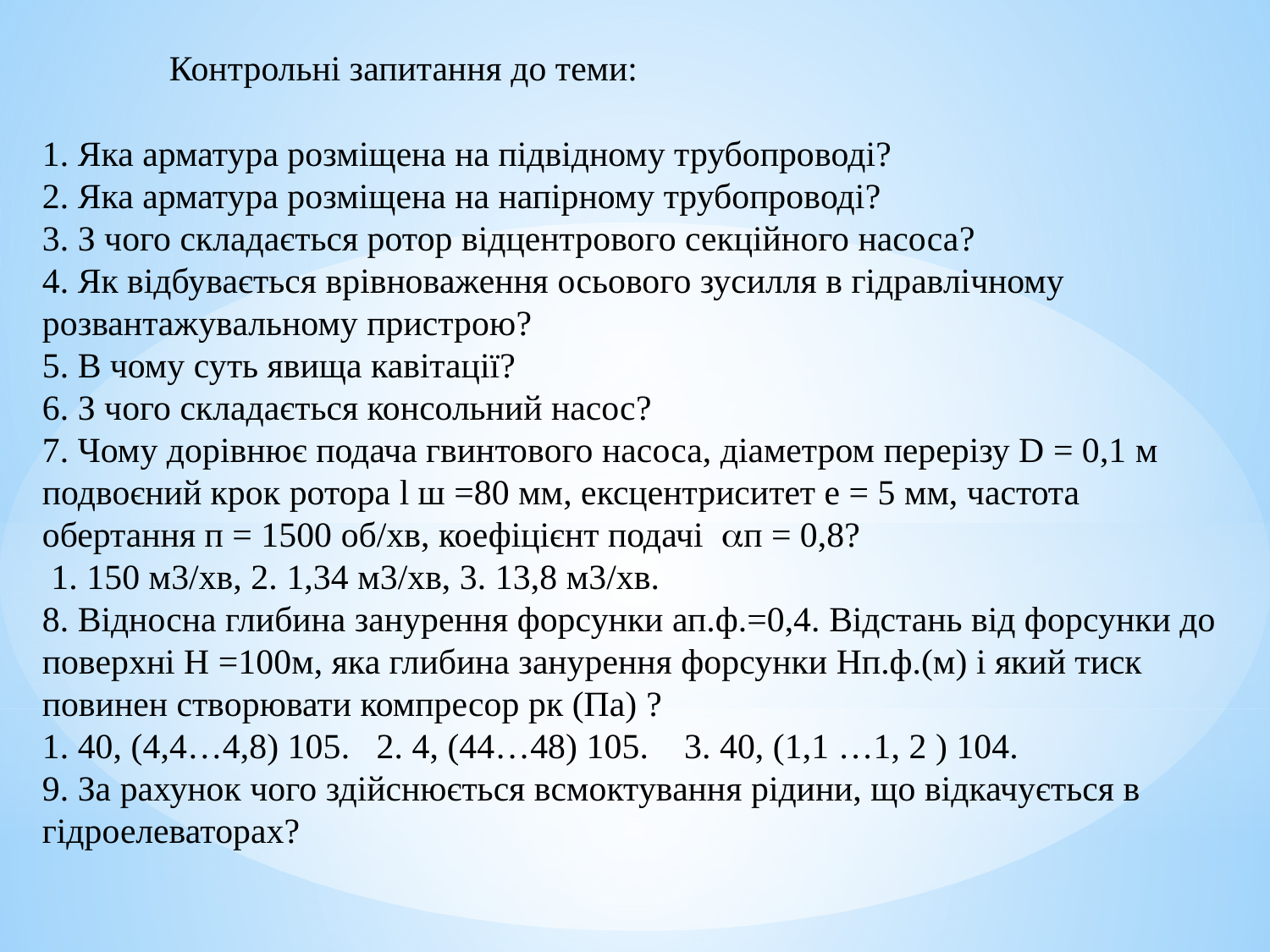

Контрольні запитання до теми:

1. Яка арматура розміщена на підвідному трубопроводі?
2. Яка арматура розміщена на напірному трубопроводі?
3. З чого складається ротор відцентрового секційного насоса?
4. Як відбувається врівноваження осьового зусилля в гідравлічному розвантажувальному пристрою?
5. В чому суть явища кавітації?
6. З чого складається консольний насос?
7. Чому дорівнює подача гвинтового насоса, діаметром перерізу D = 0,1 м подвоєний крок ротора l ш =80 мм, ексцентриситет е = 5 мм, частота обертання п = 1500 об/хв, коефіцієнт подачі  αп = 0,8?
 1. 150 м3/хв, 2. 1,34 м3/хв, 3. 13,8 м3/хв.
8. Відносна глибина занурення форсунки ап.ф.=0,4. Відстань від форсунки до поверхні Н =100м, яка глибина занурення форсунки Нп.ф.(м) і який тиск повинен створювати компресор рк (Па) ?
1. 40, (4,4…4,8) 105.   2. 4, (44…48) 105.    3. 40, (1,1 …1, 2 ) 104.
9. За рахунок чого здійснюється всмоктування рідини, що відкачується в гідроелеваторах?